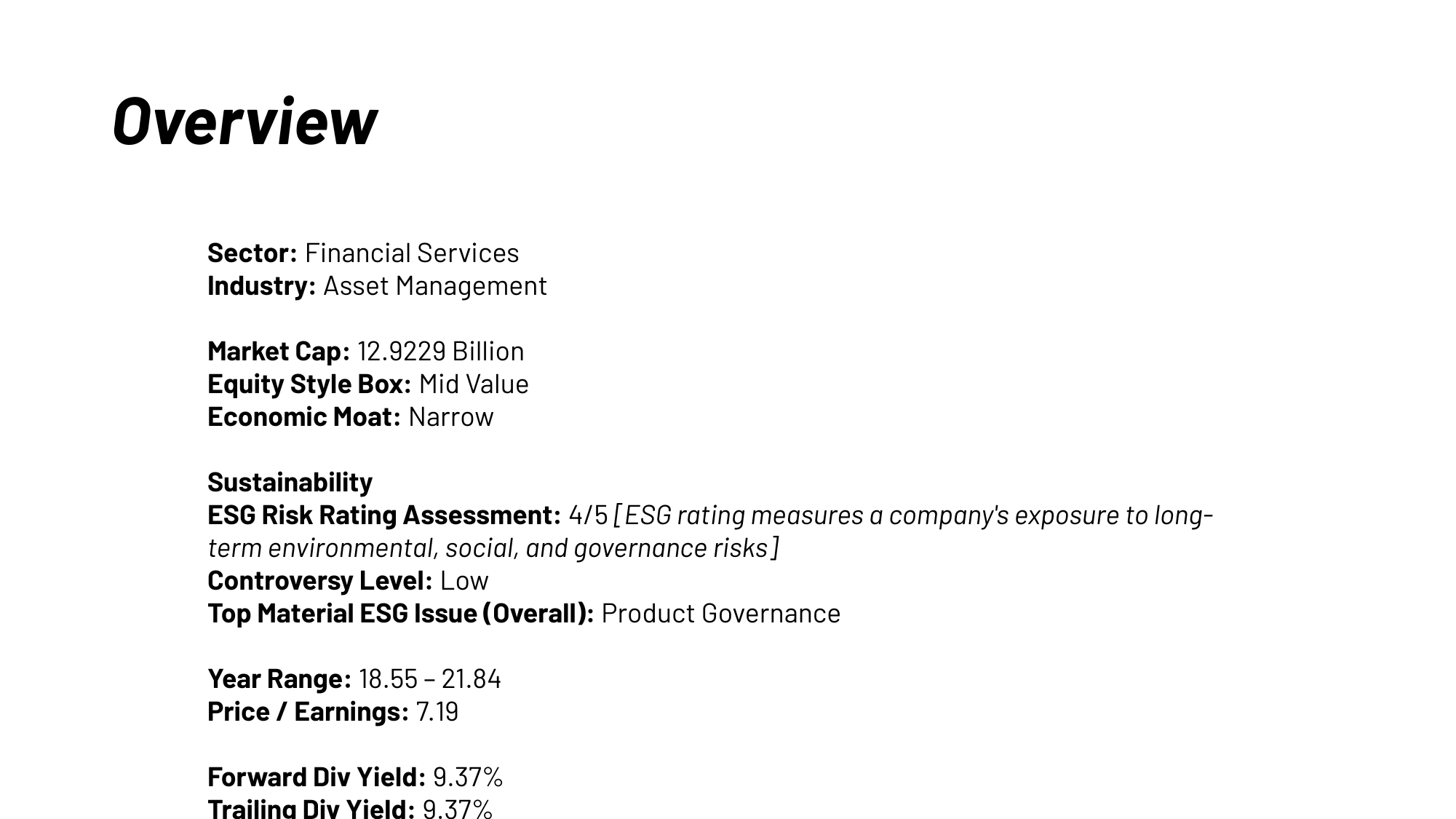

# Overview
Sector: Financial Services
Industry: Asset Management

Market Cap: 12.9229 Billion
Equity Style Box: Mid Value
Economic Moat: Narrow

Sustainability
ESG Risk Rating Assessment: 4/5 [ESG rating measures a company's exposure to long-term environmental, social, and governance risks]
Controversy Level: Low
Top Material ESG Issue (Overall): Product Governance

Year Range: 18.55 – 21.84
Price / Earnings: 7.19

Forward Div Yield: 9.37%
Trailing Div Yield: 9.37%